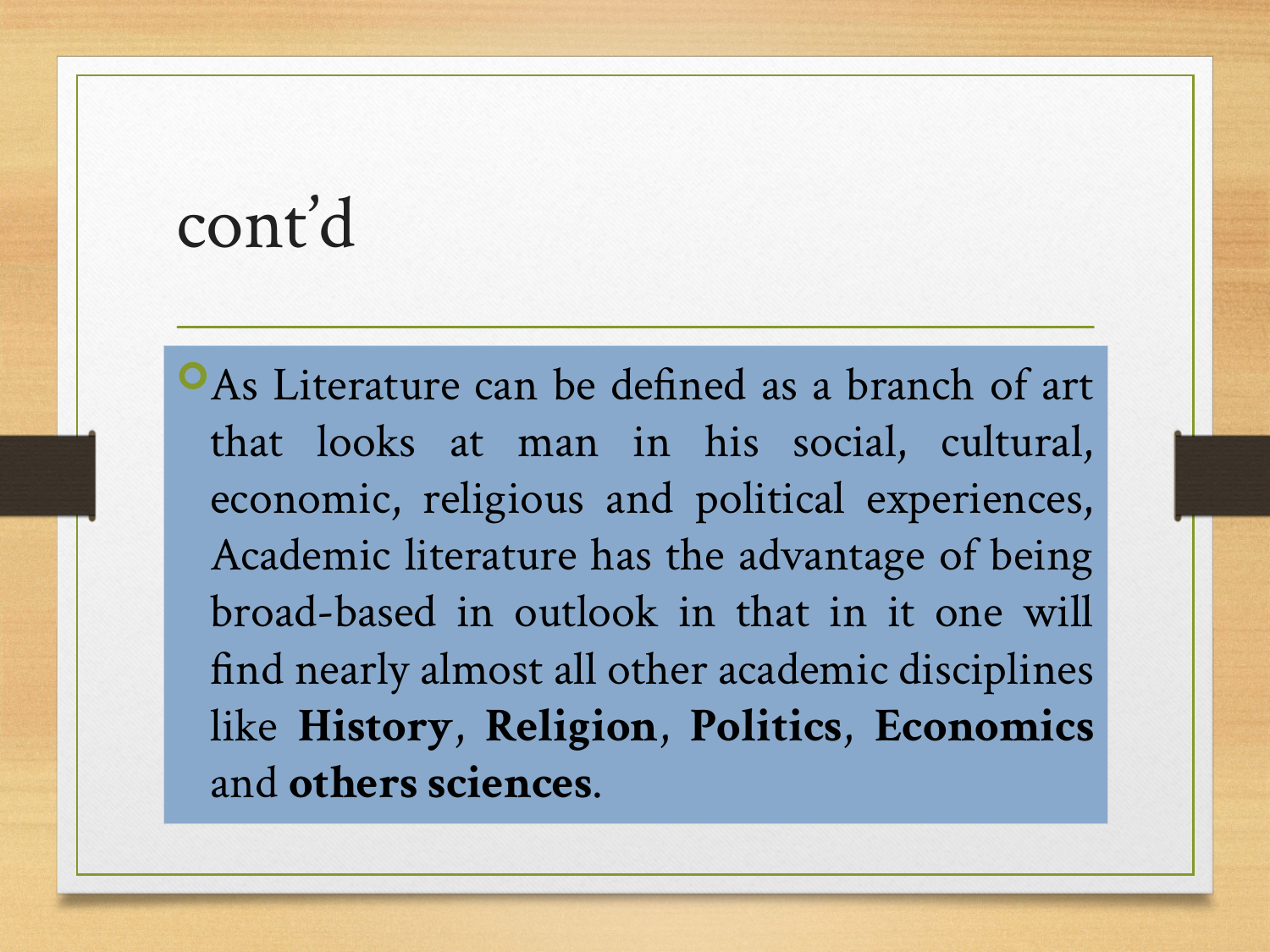

# cont’d
As Literature can be defined as a branch of art that looks at man in his social, cultural, economic, religious and political experiences, Academic literature has the advantage of being broad-based in outlook in that in it one will find nearly almost all other academic disciplines like History, Religion, Politics, Economics and others sciences.